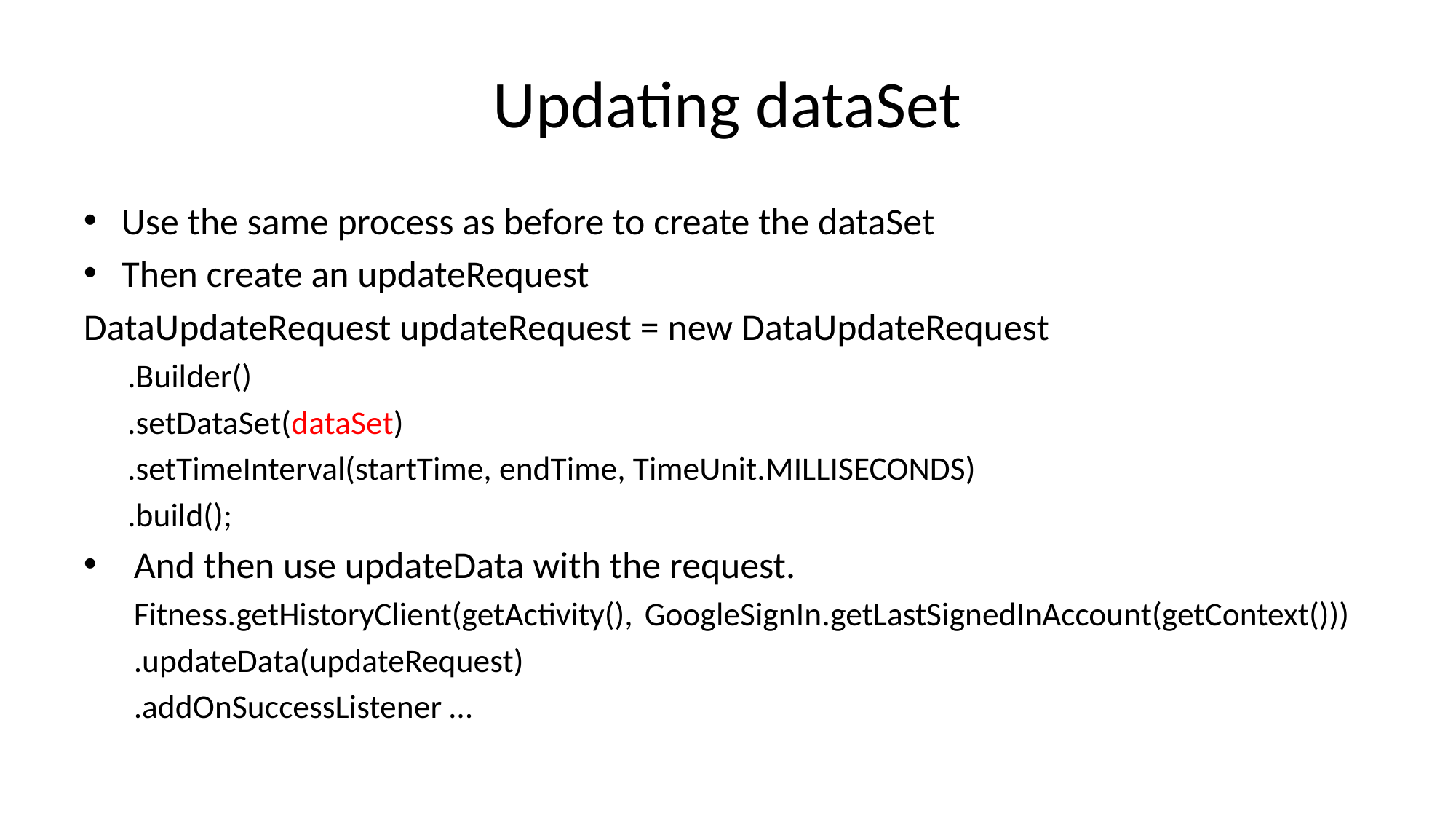

# Updating dataSet
Use the same process as before to create the dataSet
Then create an updateRequest
DataUpdateRequest updateRequest = new DataUpdateRequest
.Builder()
.setDataSet(dataSet)
.setTimeInterval(startTime, endTime, TimeUnit.MILLISECONDS)
.build();
And then use updateData with the request.
Fitness.getHistoryClient(getActivity(), 	GoogleSignIn.getLastSignedInAccount(getContext()))
.updateData(updateRequest)
.addOnSuccessListener …